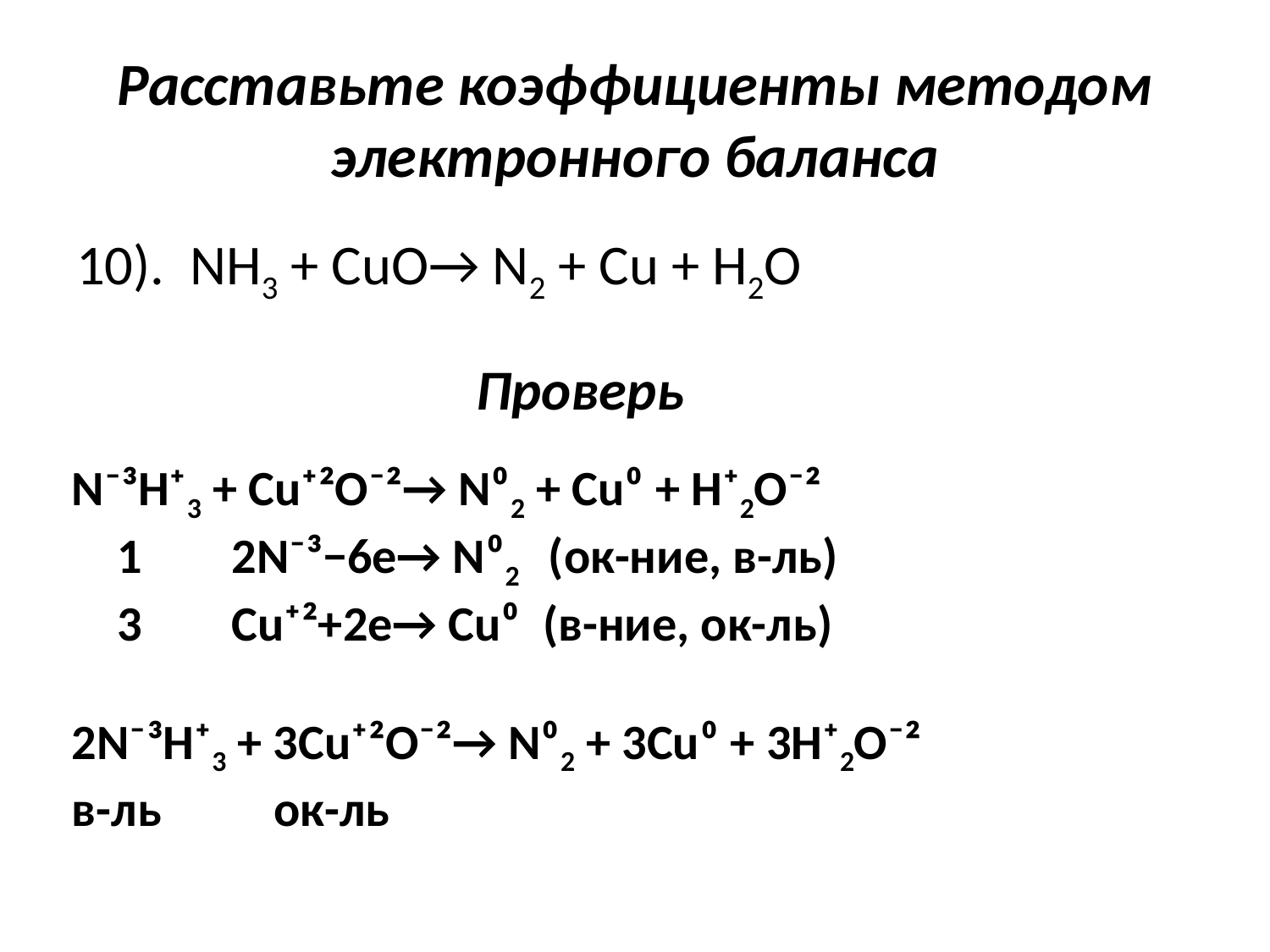

# Расставьте коэффициенты методом электронного баланса
10).  NH3 + CuO→ N2 + Cu + H2O
Проверь
N⁻³H⁺3 + Cu⁺²O⁻²→ N⁰2 + Cu⁰ + H⁺2O⁻²
    1        2N⁻³−6e→ N⁰2   (ок-ние, в-ль)
    3        Cu⁺²+2e→ Cu⁰  (в-ние, ок-ль)

2N⁻³H⁺3 + 3Cu⁺²O⁻²→ N⁰2 + 3Cu⁰ + 3H⁺2O⁻²
в-ль          ок-ль